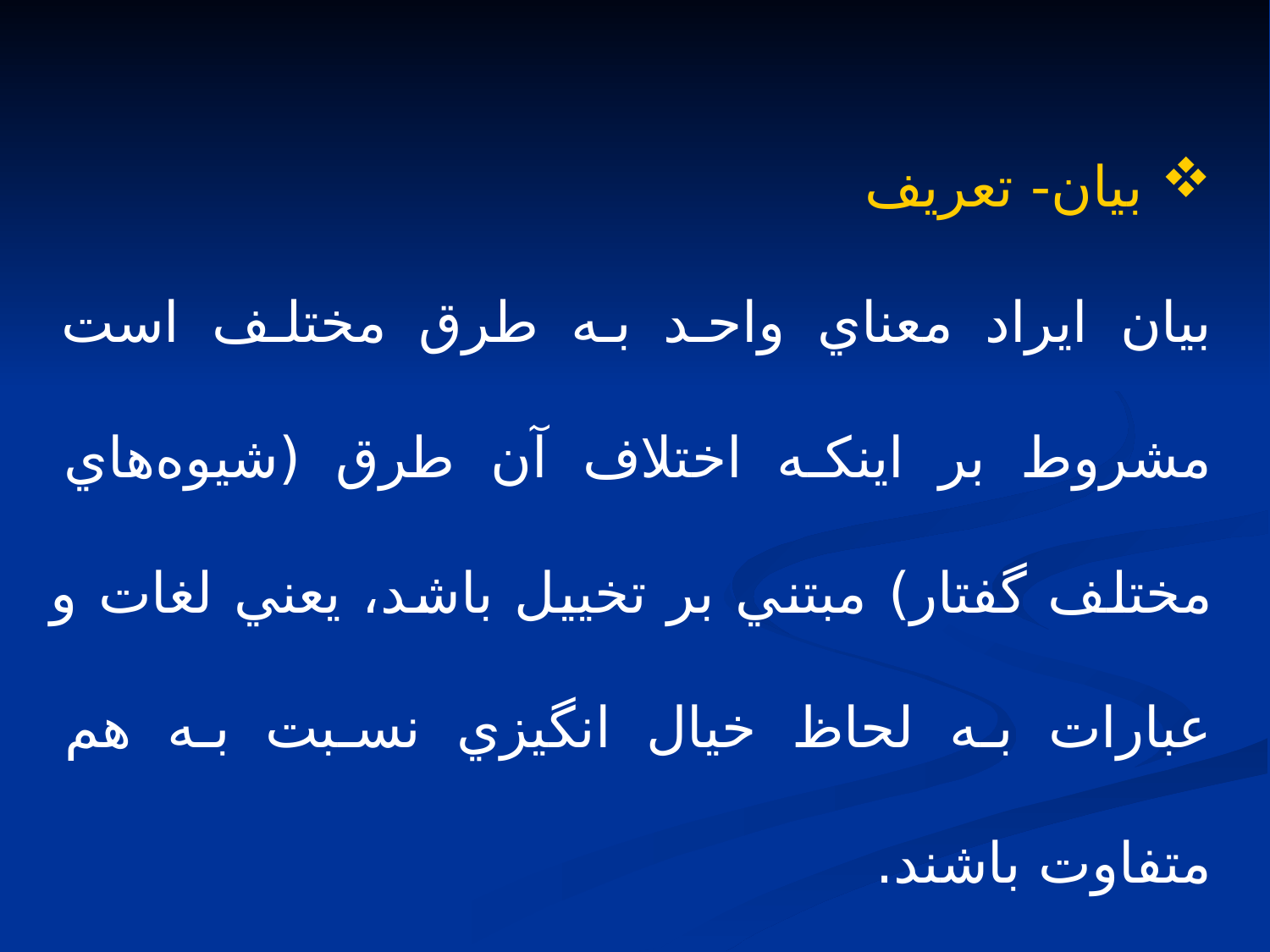

بيان- تعريف
بيان ايراد معناي واحد به طرق مختلف است مشروط بر اينكه اختلاف آن طرق (شيوه‌هاي مختلف گفتار) مبتني بر تخييل باشد، يعني لغات و عبارات به لحاظ خيال انگيزي نسبت به هم متفاوت باشند.